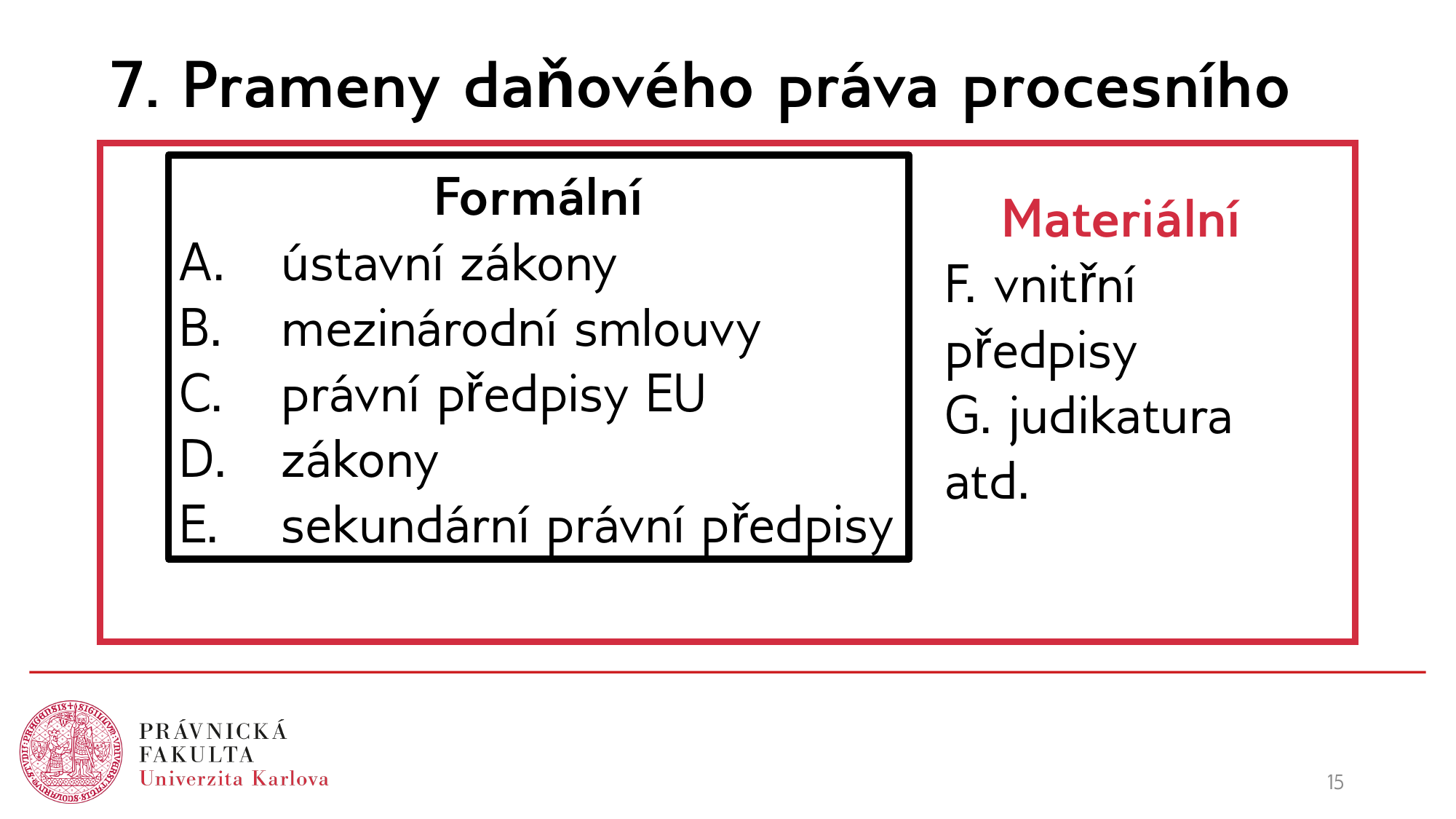

# 7. Prameny daňového práva procesního

Formální
ústavní zákony
mezinárodní smlouvy
právní předpisy EU
zákony
sekundární právní předpisy
Materiální
F. vnitřní předpisy
G. judikatura
atd.

15